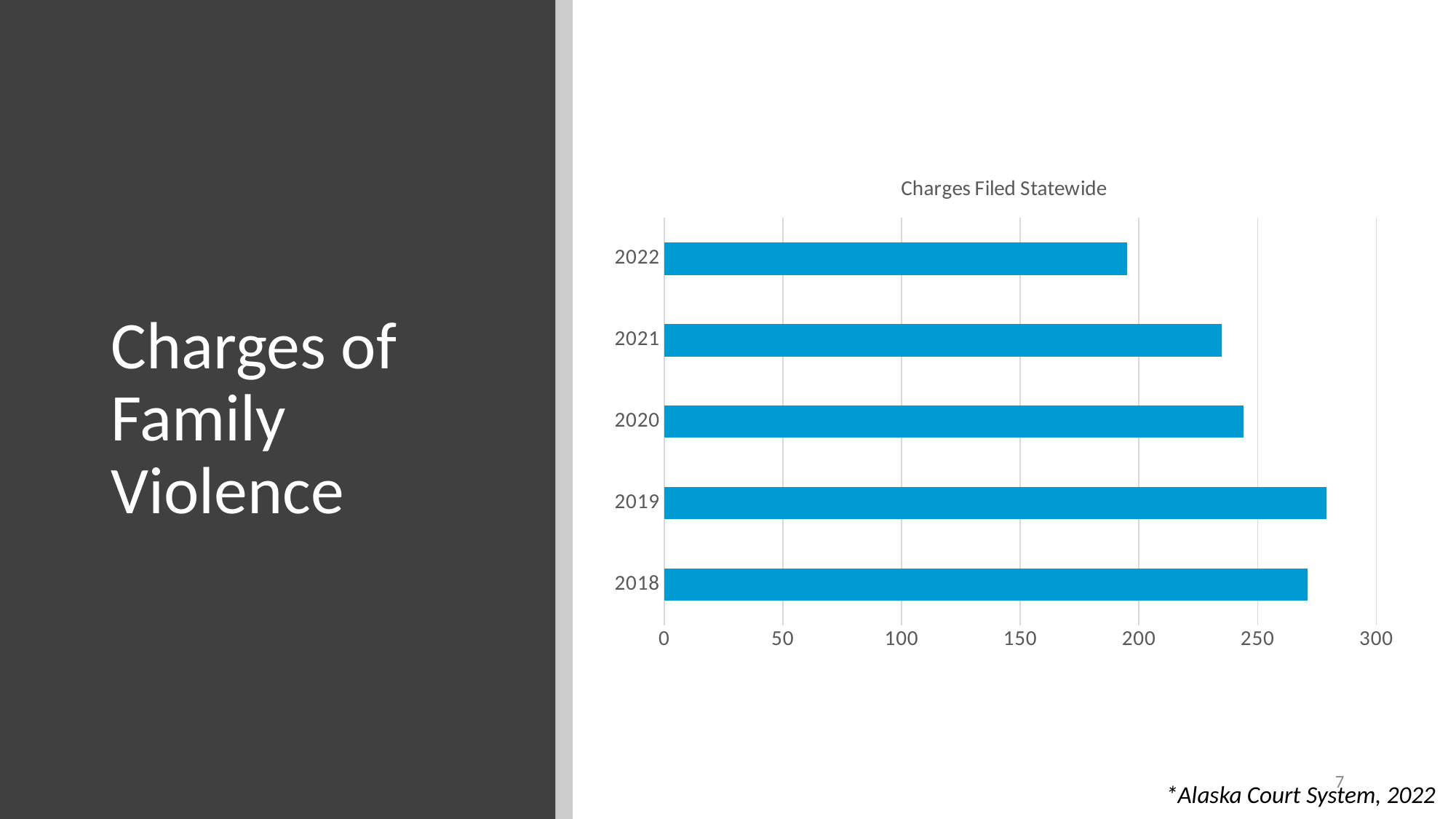

# Charges of Family Violence

### Chart: Charges Filed Statewide

| Category | Charges Filed |
|---|---|
| 2018 | 271.0 |
| 2019 | 279.0 |
| 2020 | 244.0 |
| 2021 | 235.0 |
| 2022 | 195.0 |
7
*Alaska Court System, 2022